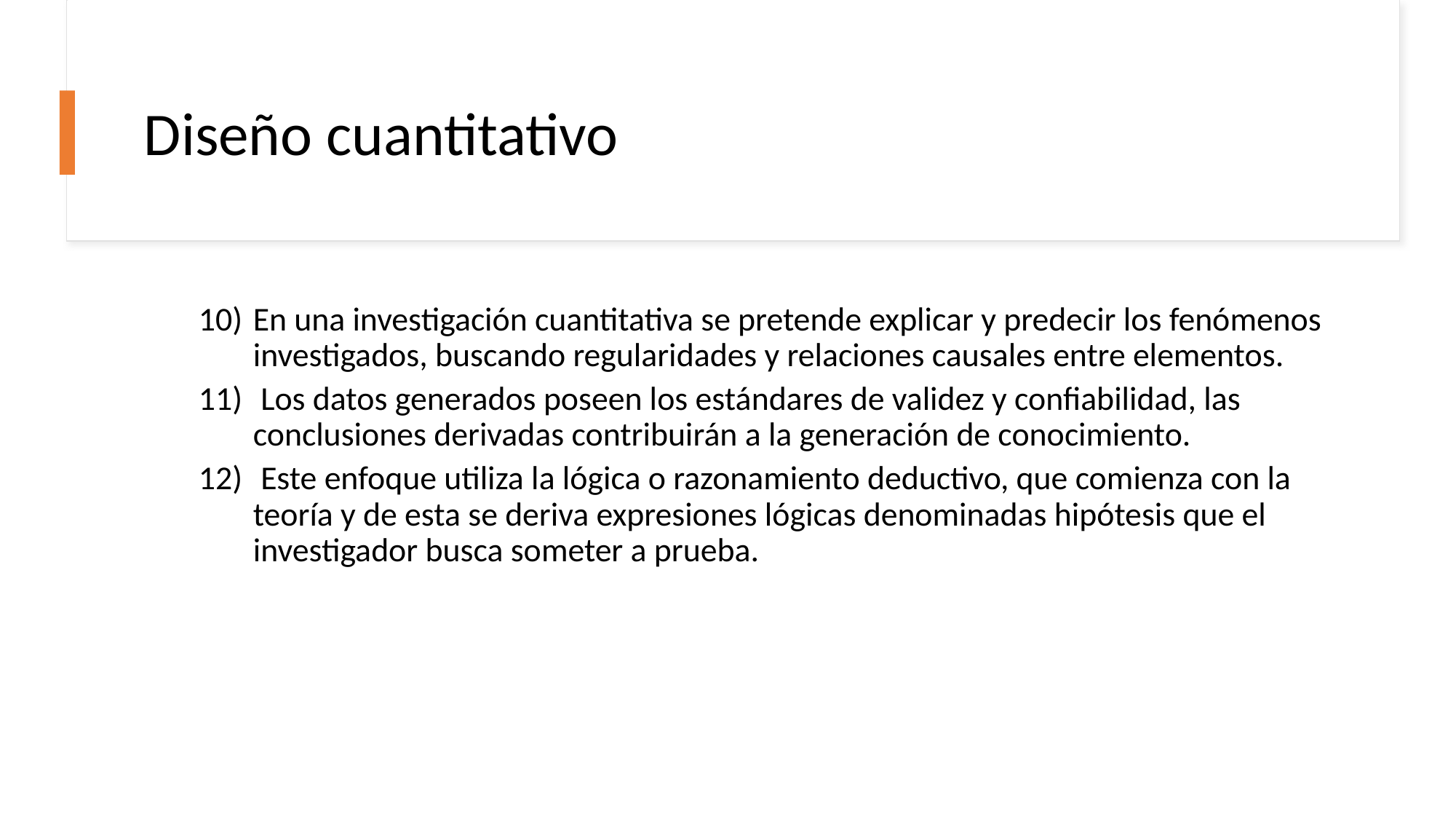

# Diseño cuantitativo

En una investigación cuantitativa se pretende explicar y predecir los fenómenos investigados, buscando regularidades y relaciones causales entre elementos.
 Los datos generados poseen los estándares de validez y confiabilidad, las conclusiones derivadas contribuirán a la generación de conocimiento.
 Este enfoque utiliza la lógica o razonamiento deductivo, que comienza con la teoría y de esta se deriva expresiones lógicas denominadas hipótesis que el investigador busca someter a prueba.